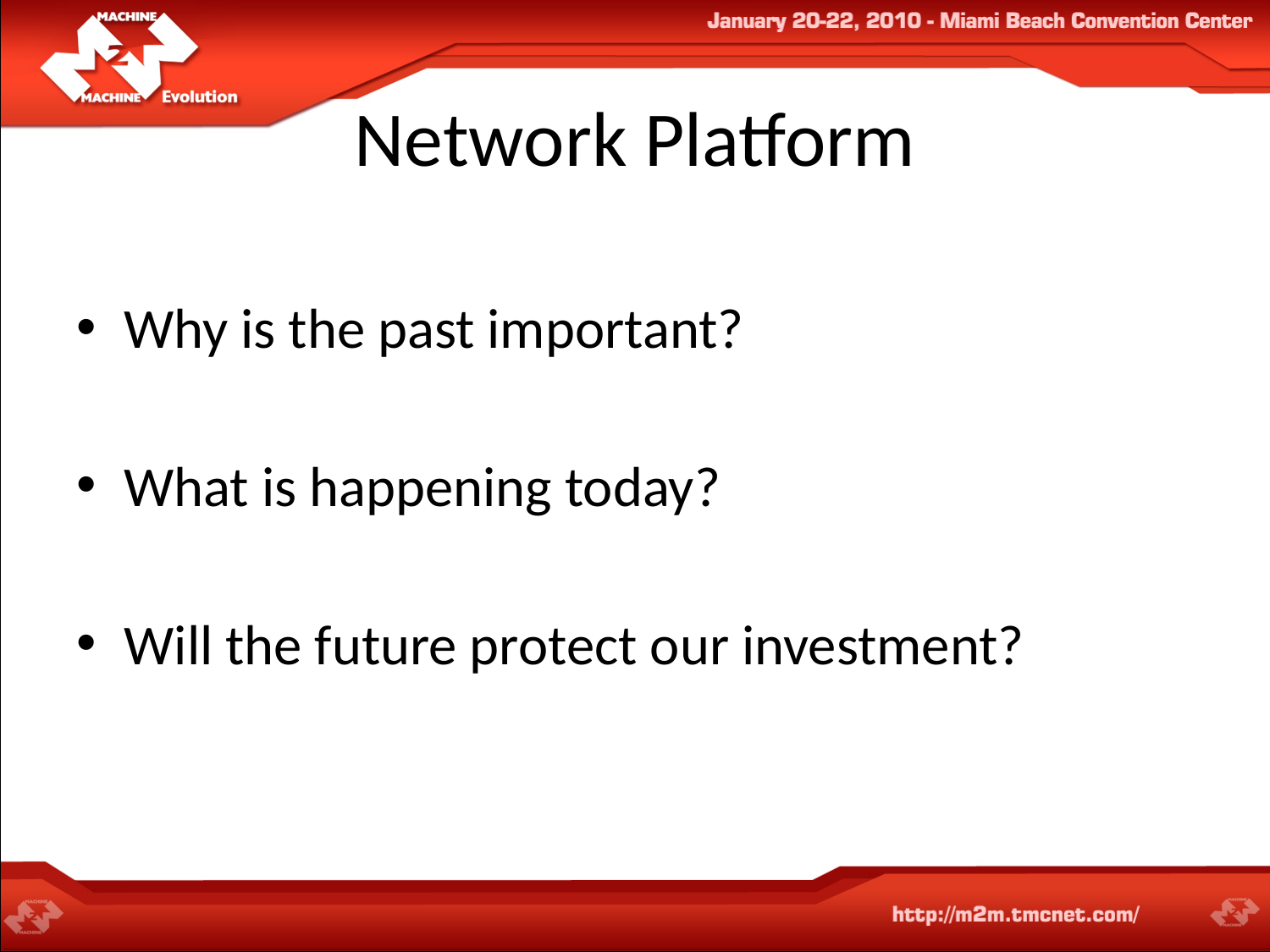

# Network Platform
Why is the past important?

What is happening today?

Will the future protect our investment?